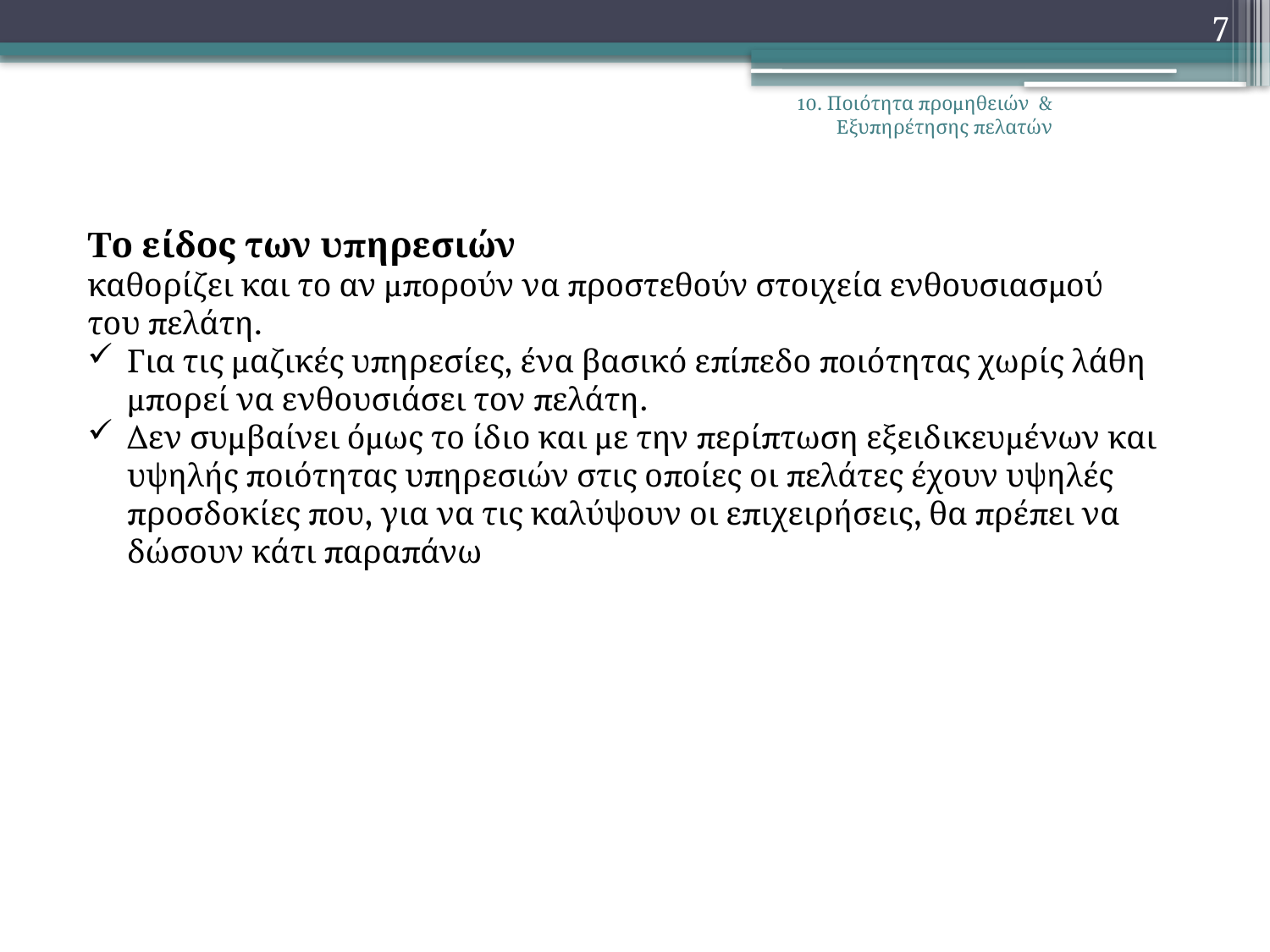

7
10. Ποιότητα προμηθειών  & Εξυπηρέτησης πελατών
Το είδος των υπηρεσιών
καθορίζει και το αν μπορούν να προστεθούν στοιχεία ενθουσιασμού του πελάτη.
Για τις μαζικές υπηρεσίες, ένα βασικό επίπεδο ποιότητας χωρίς λάθη μπορεί να ενθουσιάσει τον πελάτη.
Δεν συμβαίνει όμως το ίδιο και με την περίπτωση εξειδικευμένων και υψηλής ποιότητας υπηρεσιών στις οποίες οι πελάτες έχουν υψηλές προσδοκίες που, για να τις καλύψουν οι επιχειρήσεις, θα πρέπει να δώσουν κάτι παραπάνω